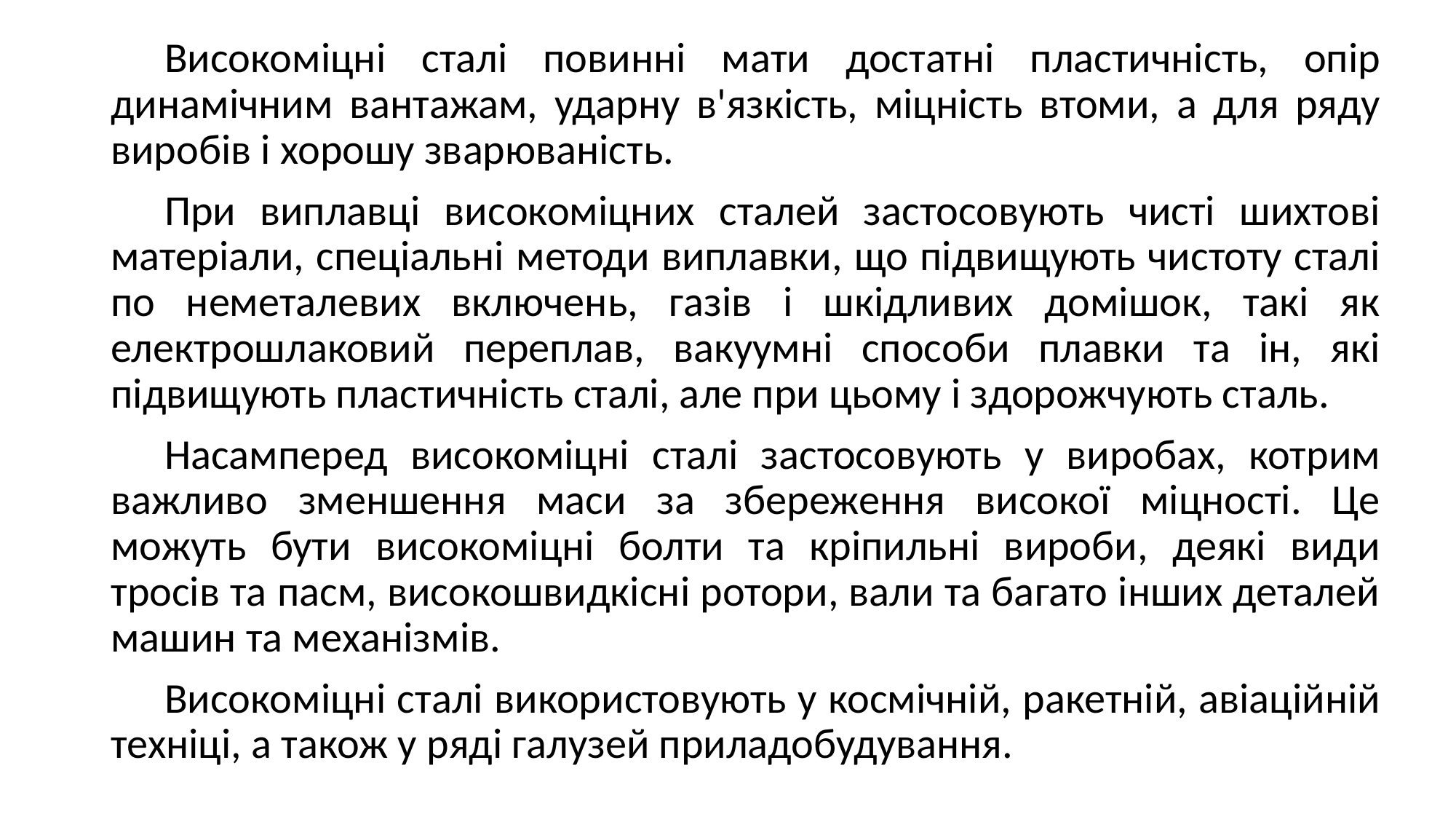

Високоміцні сталі повинні мати достатні пластичність, опір динамічним вантажам, ударну в'язкість, міцність втоми, а для ряду виробів і хорошу зварюваність.
При виплавці високоміцних сталей застосовують чисті шихтові матеріали, спеціальні методи виплавки, що підвищують чистоту сталі по неметалевих включень, газів і шкідливих домішок, такі як електрошлаковий переплав, вакуумні способи плавки та ін, які підвищують пластичність сталі, але при цьому і здорожчують сталь.
Насамперед високоміцні сталі застосовують у виробах, котрим важливо зменшення маси за збереження високої міцності. Це можуть бути високоміцні болти та кріпильні вироби, деякі види тросів та пасм, високошвидкісні ротори, вали та багато інших деталей машин та механізмів.
Високоміцні сталі використовують у космічній, ракетній, авіаційній техніці, а також у ряді галузей приладобудування.